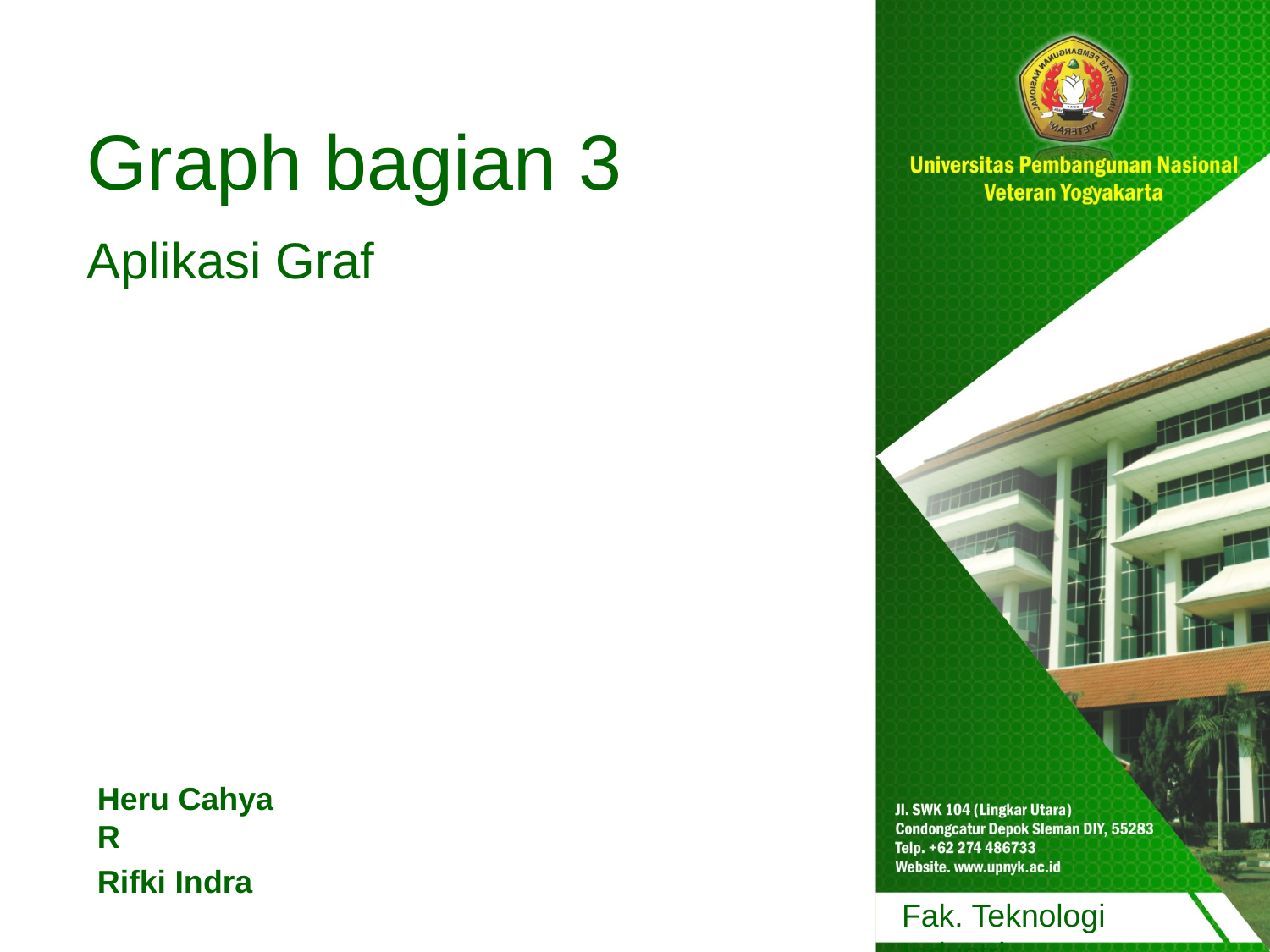

# Graph bagian 3
Aplikasi Graf
Heru Cahya R
Rifki Indra
Fak. Teknologi Industri